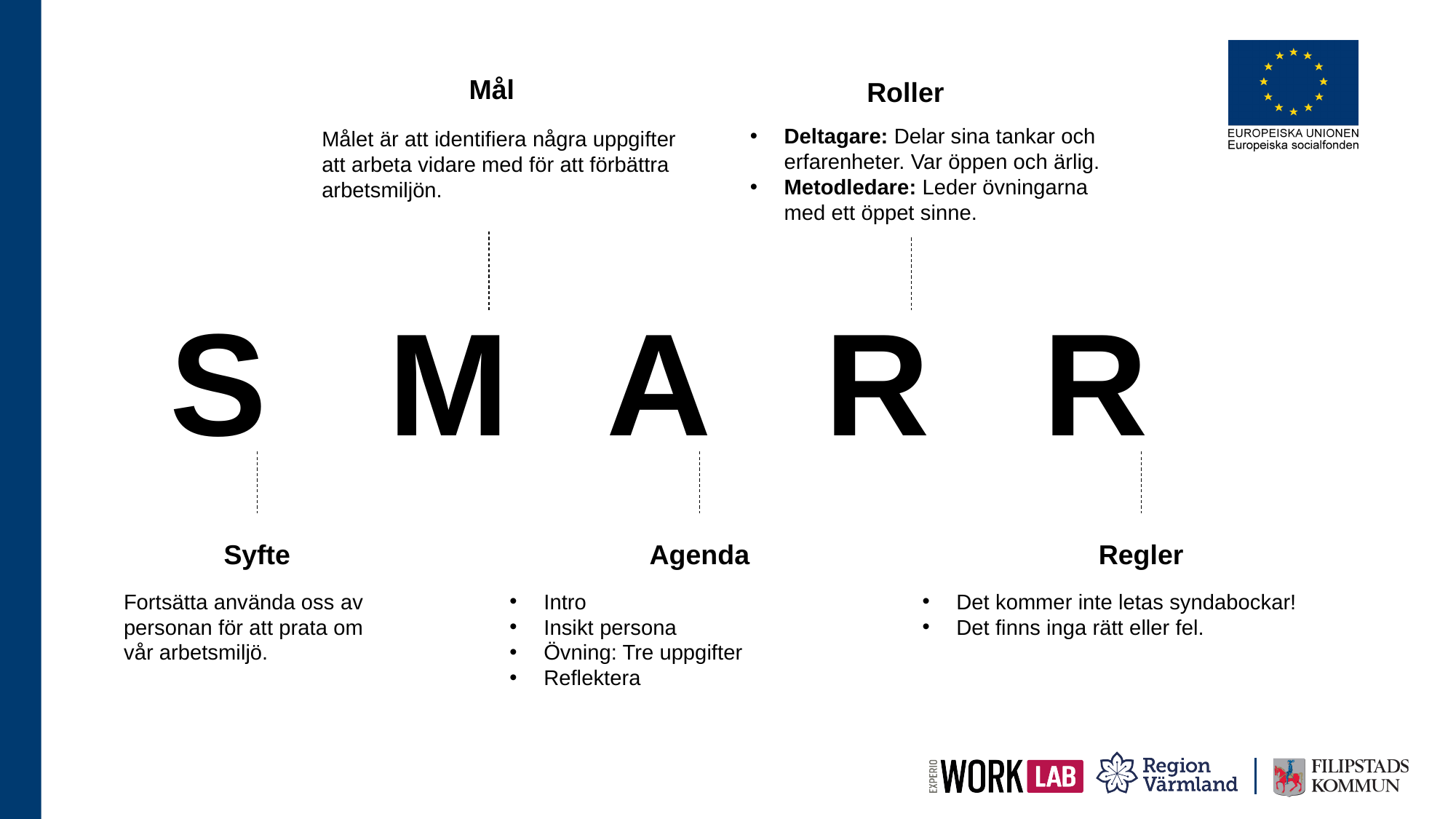

Mål
Roller
Deltagare: Delar sina tankar och erfarenheter. Var öppen och ärlig.
Metodledare: Leder övningarna med ett öppet sinne.

Målet är att identifiera några uppgifter
att arbeta vidare med för att förbättra arbetsmiljön.
S		M	A		R		R
Syfte
Agenda
Regler
Fortsätta använda oss av personan för att prata om
vår arbetsmiljö.
Intro
Insikt persona
Övning: Tre uppgifter
Reflektera
Det kommer inte letas syndabockar!
Det finns inga rätt eller fel.